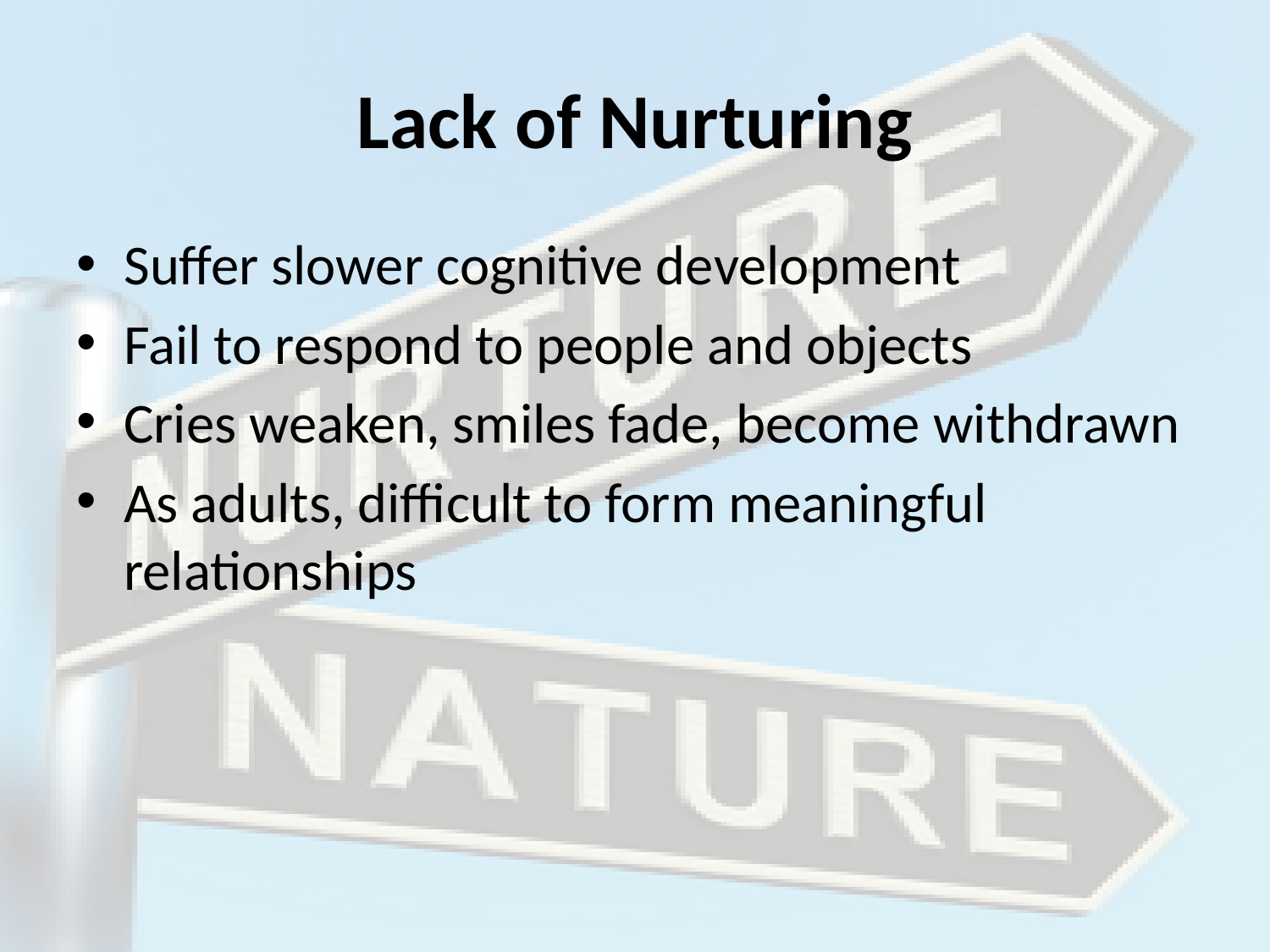

# Lack of Nurturing
Suffer slower cognitive development
Fail to respond to people and objects
Cries weaken, smiles fade, become withdrawn
As adults, difficult to form meaningful relationships